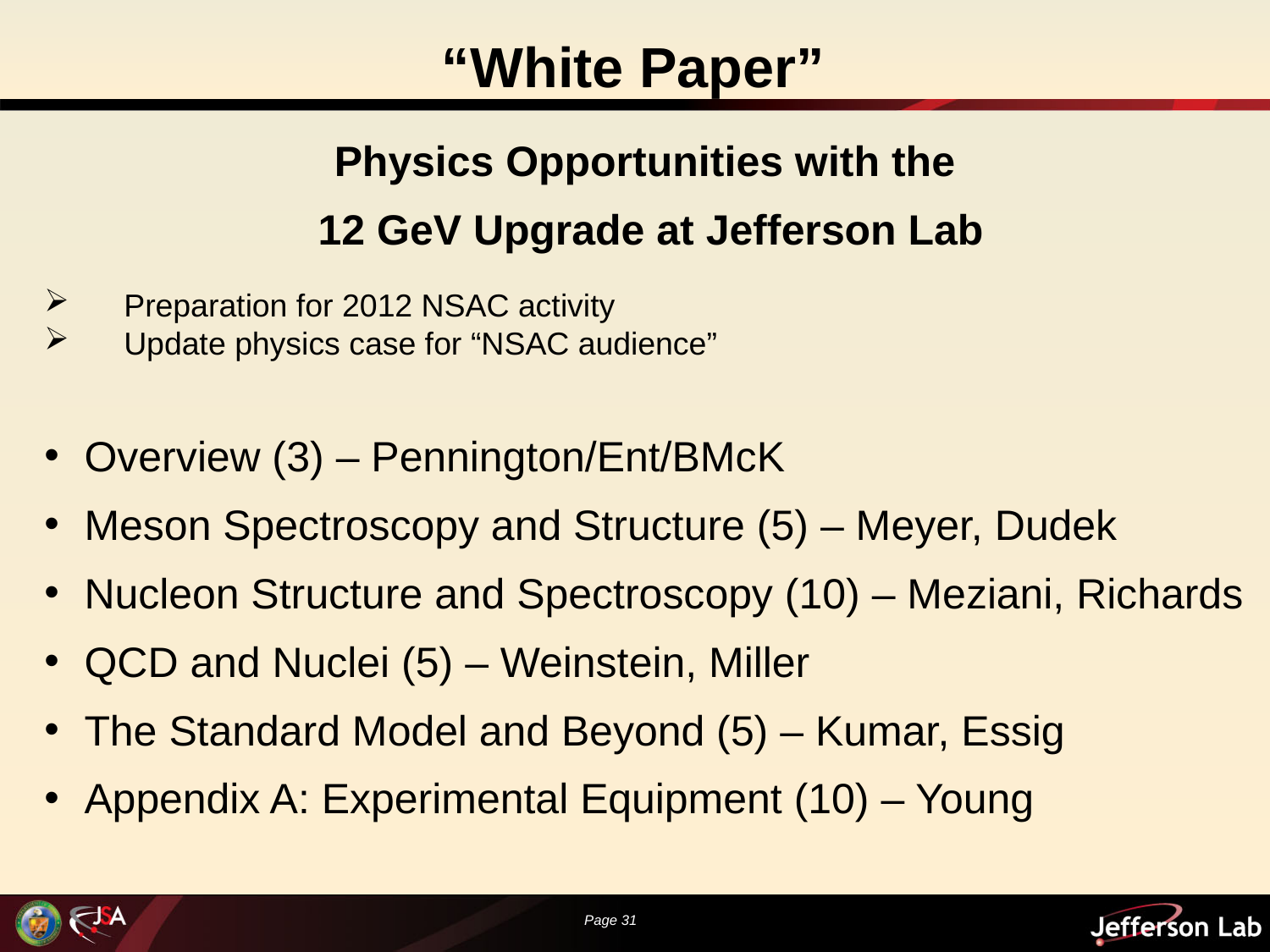

# “White Paper”
Physics Opportunities with the
12 GeV Upgrade at Jefferson Lab
Preparation for 2012 NSAC activity
Update physics case for “NSAC audience”

Overview (3) – Pennington/Ent/BMcK
Meson Spectroscopy and Structure (5) – Meyer, Dudek
Nucleon Structure and Spectroscopy (10) – Meziani, Richards
QCD and Nuclei (5) – Weinstein, Miller
The Standard Model and Beyond (5) – Kumar, Essig
Appendix A: Experimental Equipment (10) – Young